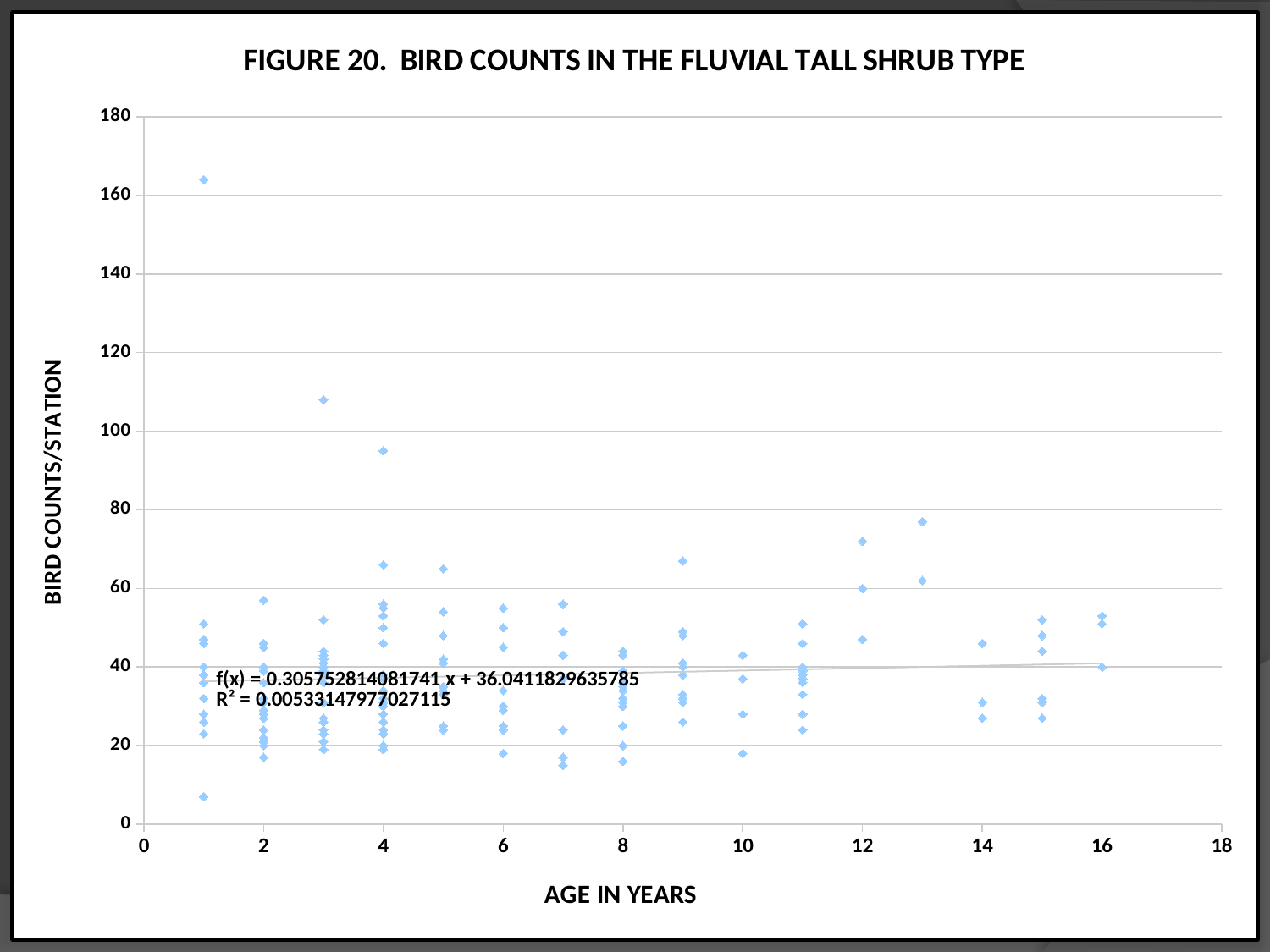

### Chart: FIGURE 20.  BIRD COUNTS IN THE FLUVIAL TALL SHRUB TYPE

| Category |  |
|---|---|